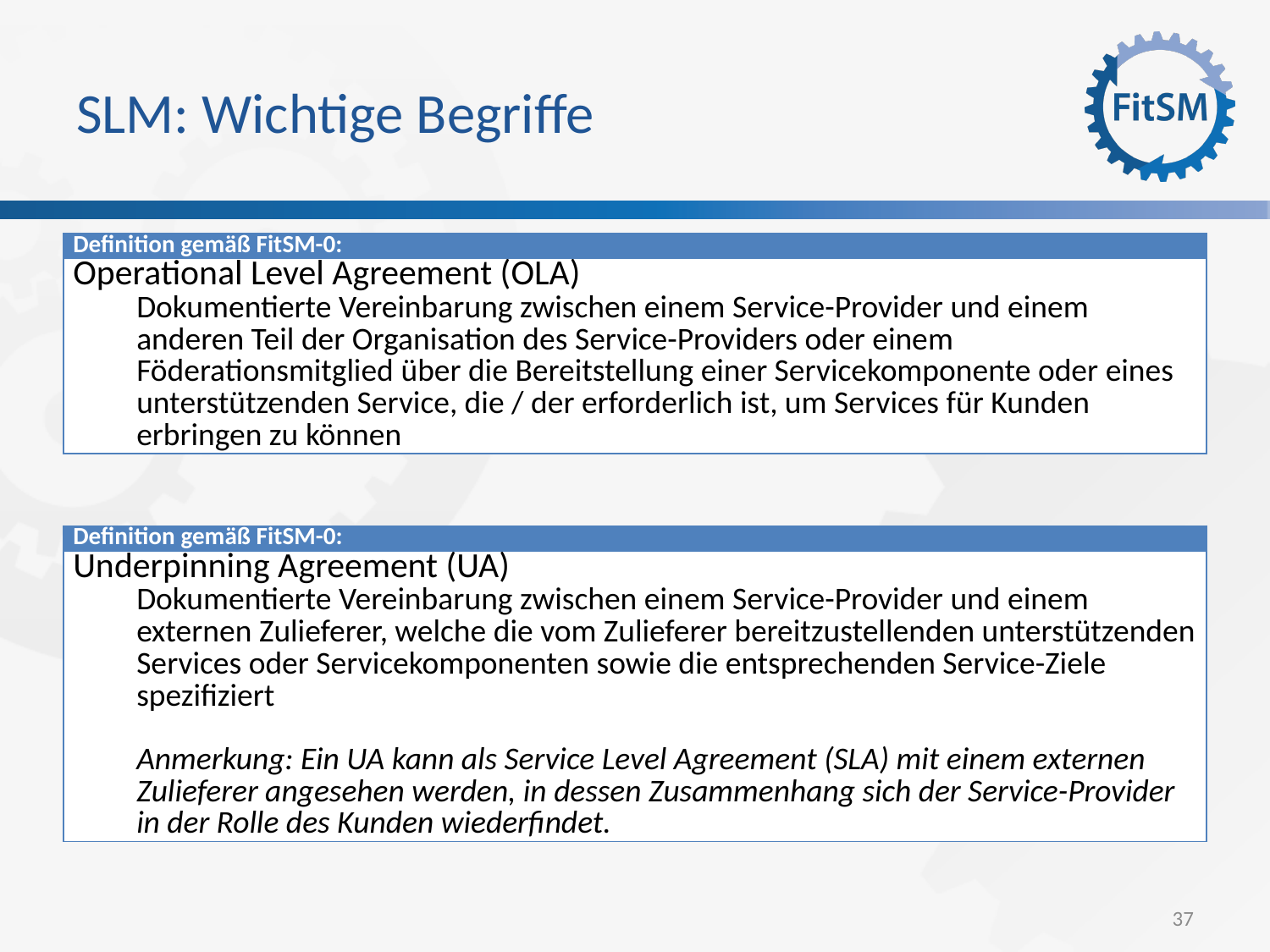

# SLM: Wichtige Begriffe
| Definition gemäß FitSM-0: |
| --- |
| Operational Level Agreement (OLA) Dokumentierte Vereinbarung zwischen einem Service-Provider und einem anderen Teil der Organisation des Service-Providers oder einem Föderationsmitglied über die Bereitstellung einer Servicekomponente oder eines unterstützenden Service, die / der erforderlich ist, um Services für Kunden erbringen zu können |
| Definition gemäß FitSM-0: |
| --- |
| Underpinning Agreement (UA) Dokumentierte Vereinbarung zwischen einem Service-Provider und einem externen Zulieferer, welche die vom Zulieferer bereitzustellenden unterstützenden Services oder Servicekomponenten sowie die entsprechenden Service-Ziele spezifiziert Anmerkung: Ein UA kann als Service Level Agreement (SLA) mit einem externen Zulieferer angesehen werden, in dessen Zusammenhang sich der Service-Provider in der Rolle des Kunden wiederfindet. |
37